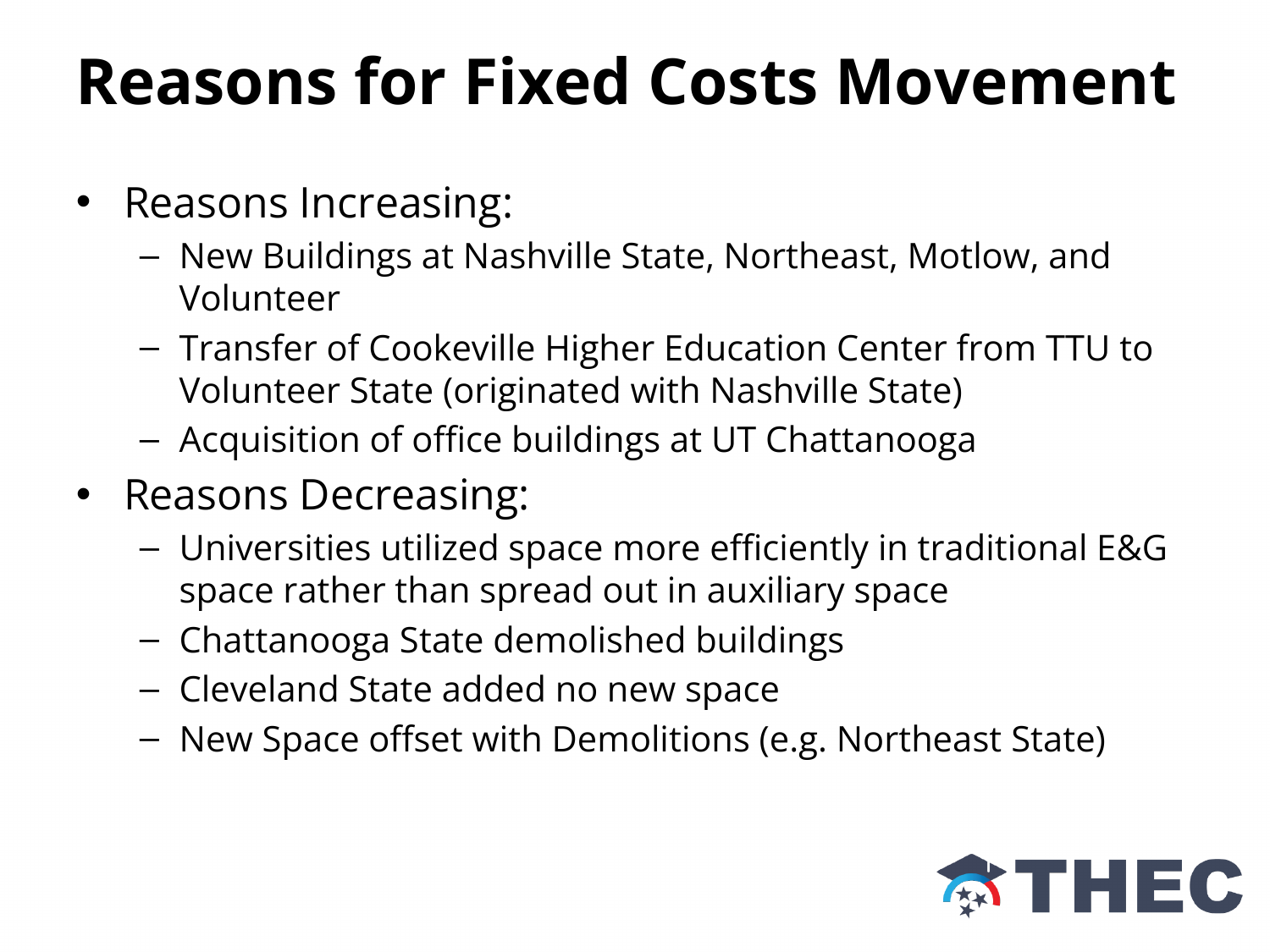

Reasons for Fixed Costs Movement
Reasons Increasing:
New Buildings at Nashville State, Northeast, Motlow, and Volunteer
Transfer of Cookeville Higher Education Center from TTU to Volunteer State (originated with Nashville State)
Acquisition of office buildings at UT Chattanooga
Reasons Decreasing:
Universities utilized space more efficiently in traditional E&G space rather than spread out in auxiliary space
Chattanooga State demolished buildings
Cleveland State added no new space
New Space offset with Demolitions (e.g. Northeast State)